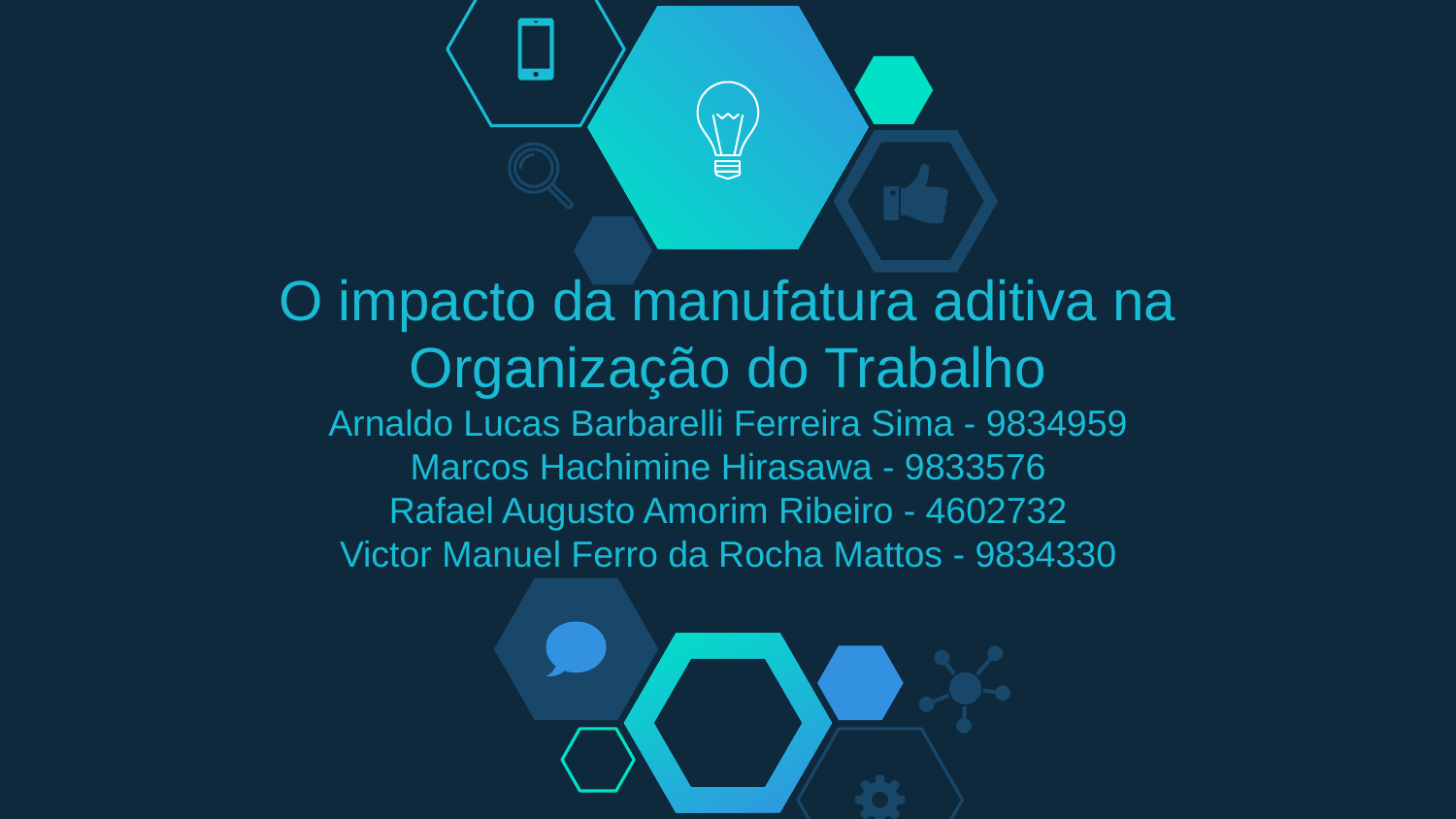

# O impacto da manufatura aditiva na Organização do Trabalho
Arnaldo Lucas Barbarelli Ferreira Sima - 9834959
Marcos Hachimine Hirasawa - 9833576
Rafael Augusto Amorim Ribeiro - 4602732
Victor Manuel Ferro da Rocha Mattos - 9834330